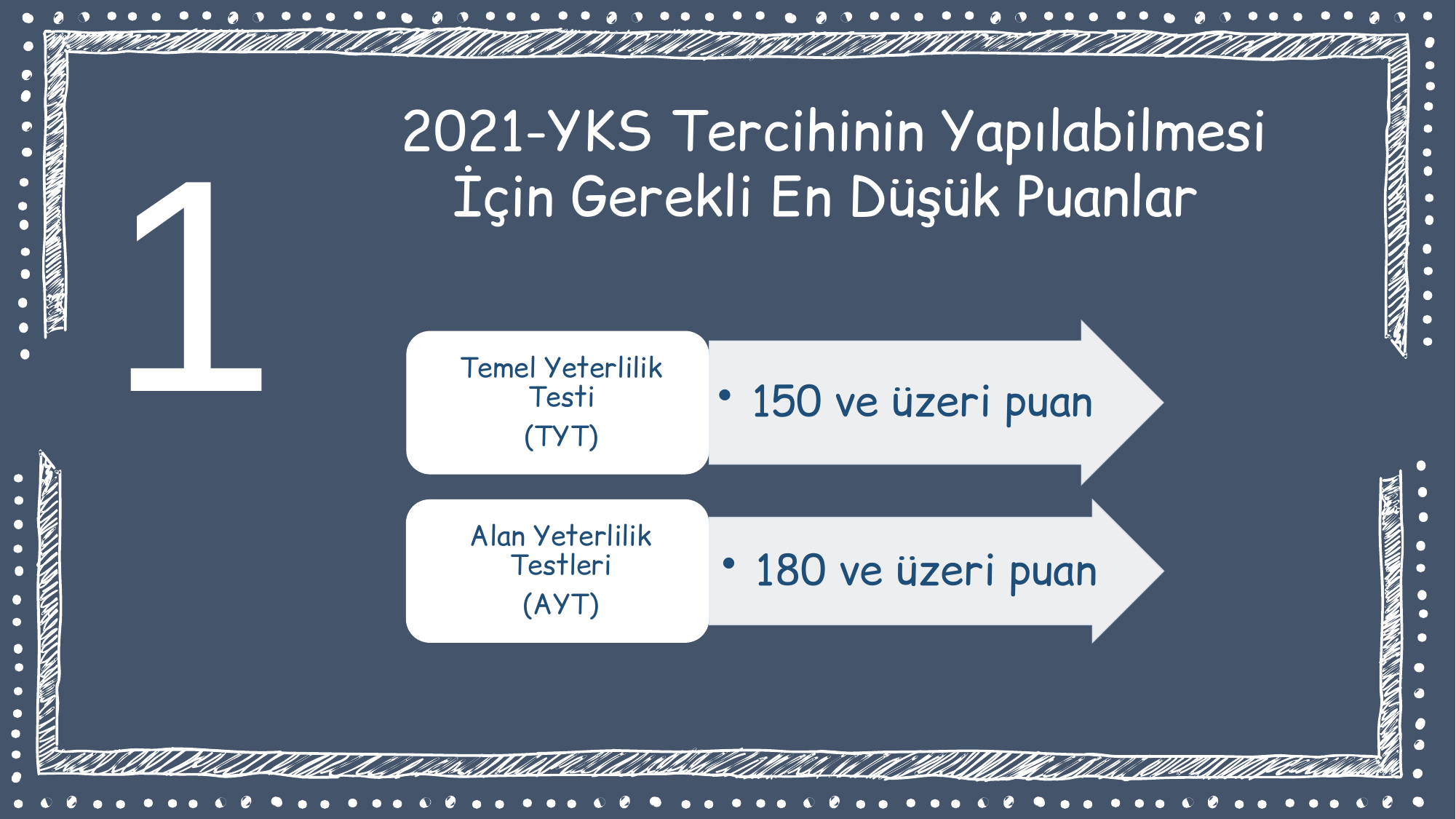

1
2021-YKS Tercihinin Yapılabilmesi İçin Gerekli En Düşük Puanlar
150 ve üzeri puan
Temel Yeterlilik Testi
(TYT)
180 ve üzeri puan
Alan Yeterlilik Testleri
(AYT)